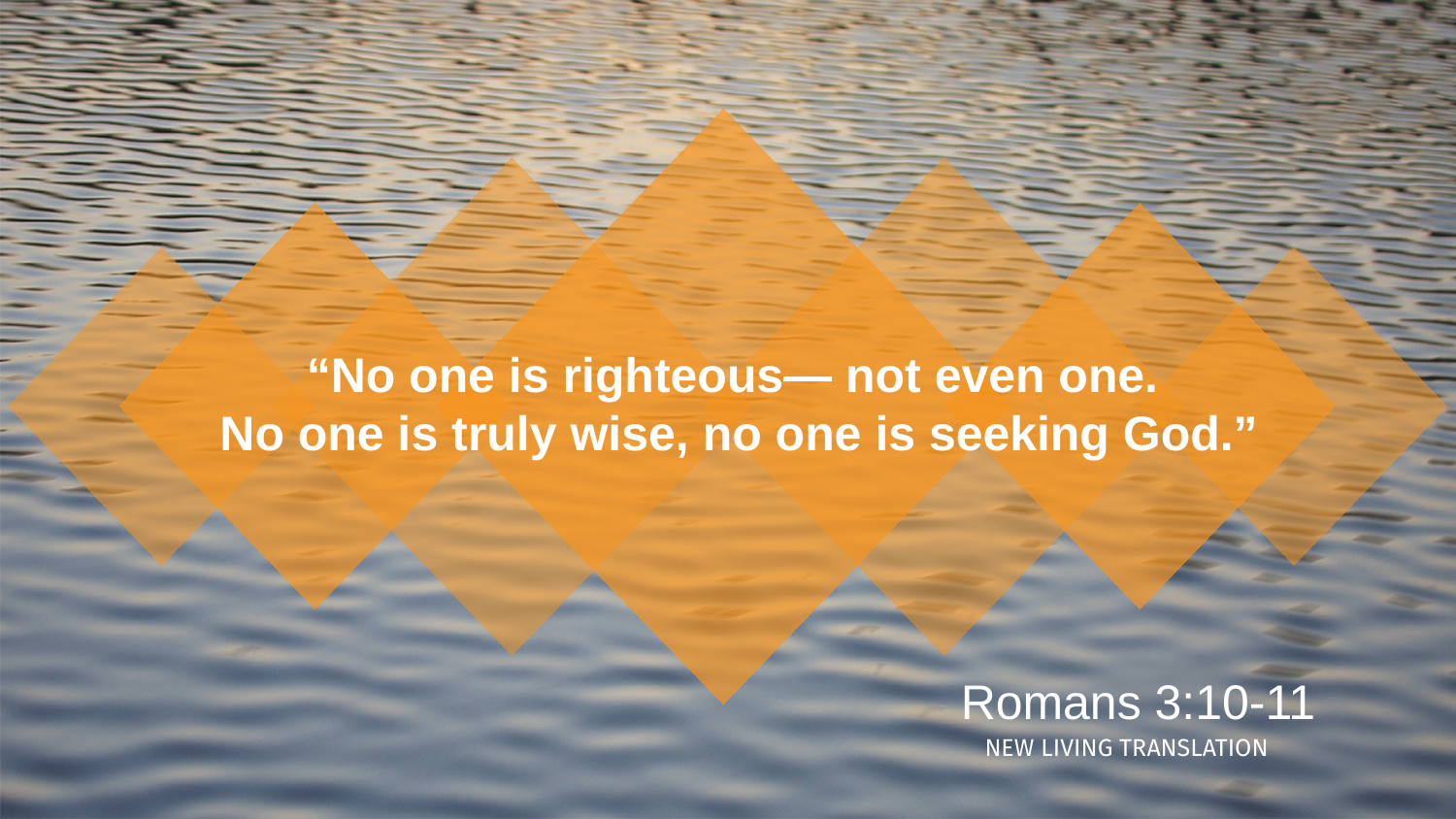

“No one is righteous— not even one.
No one is truly wise, no one is seeking God.”
Romans 3:10-11
NEW LIVING TRANSLATION